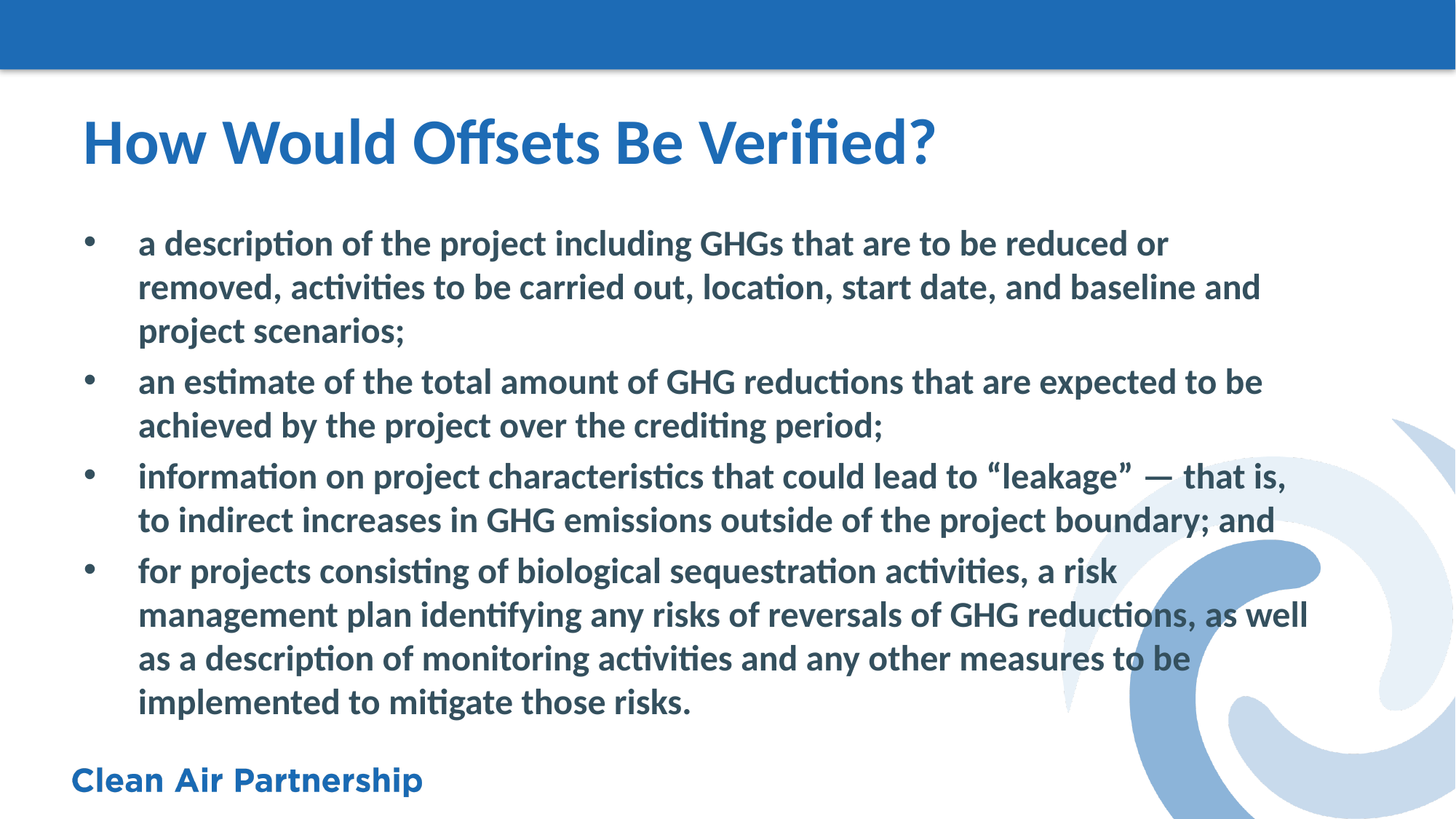

# How Would Offsets Be Verified?
a description of the project including GHGs that are to be reduced or removed, activities to be carried out, location, start date, and baseline and project scenarios;
an estimate of the total amount of GHG reductions that are expected to be achieved by the project over the crediting period;
information on project characteristics that could lead to “leakage” — that is, to indirect increases in GHG emissions outside of the project boundary; and
for projects consisting of biological sequestration activities, a risk management plan identifying any risks of reversals of GHG reductions, as well as a description of monitoring activities and any other measures to be implemented to mitigate those risks.